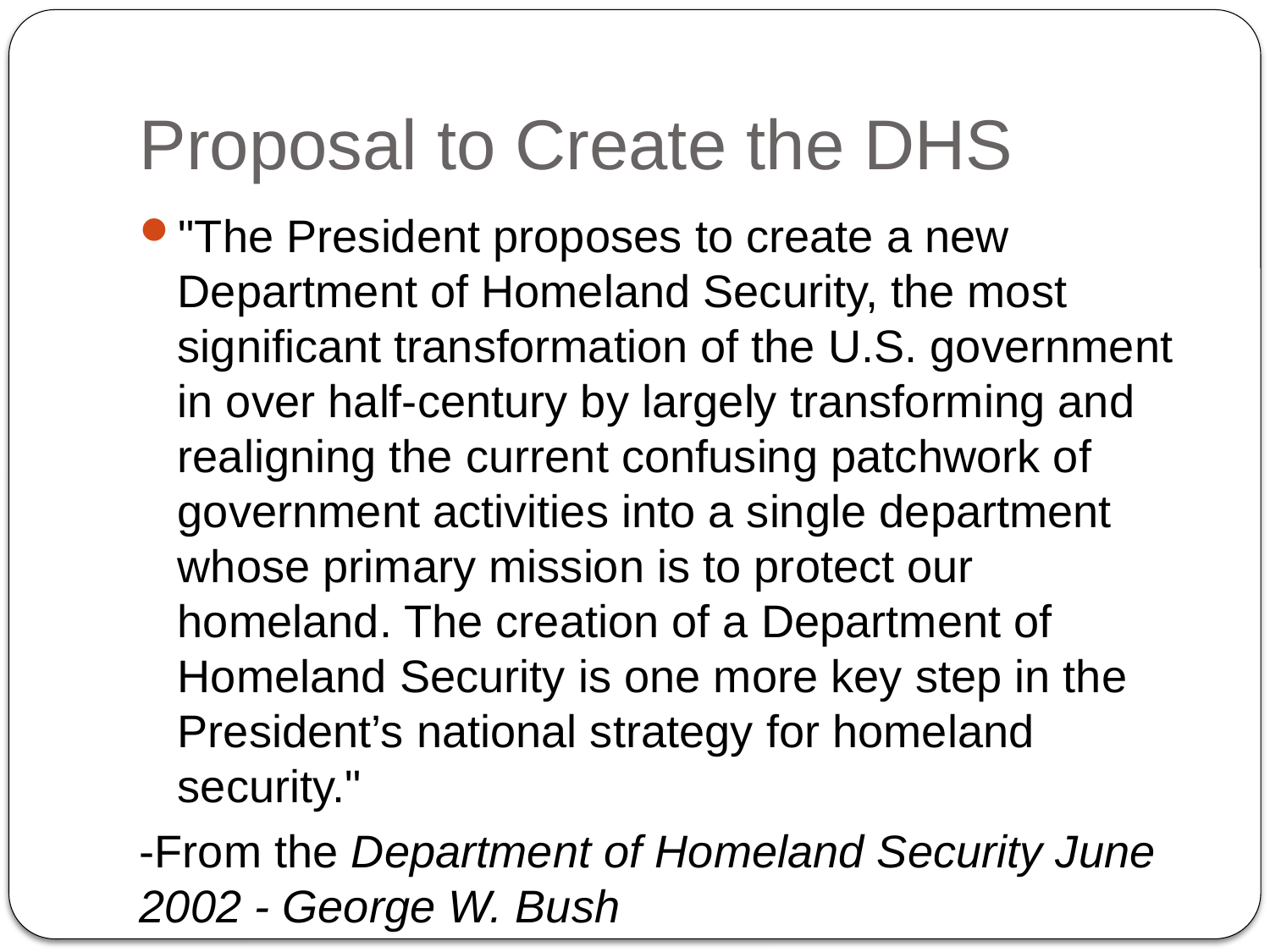

# Proposal to Create the DHS
"The President proposes to create a new Department of Homeland Security, the most significant transformation of the U.S. government in over half-century by largely transforming and realigning the current confusing patchwork of government activities into a single department whose primary mission is to protect our homeland. The creation of a Department of Homeland Security is one more key step in the President’s national strategy for homeland security."
-From the Department of Homeland Security June 2002 - George W. Bush